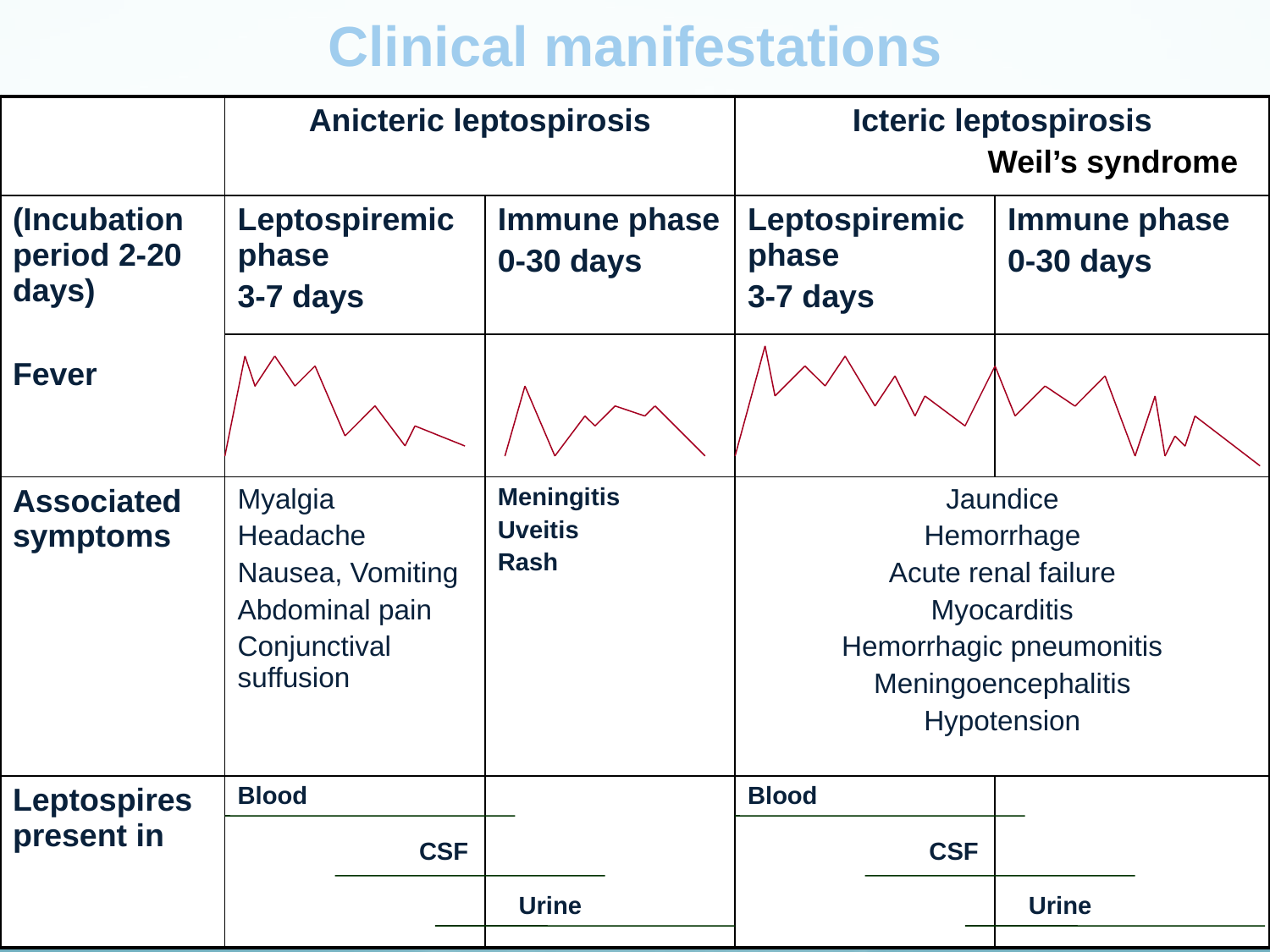

# Clinical manifestations
|  | Anicteric leptospirosis |  | Icteric leptospirosis Weil’s syndrome |  |
| --- | --- | --- | --- | --- |
| (Incubation period 2-20 days) Fever | Leptospiremic phase 3-7 days | Immune phase 0-30 days | Leptospiremic phase 3-7 days | Immune phase 0-30 days |
|  |  |  |  |  |
| Associated symptoms | Myalgia Headache Nausea, Vomiting Abdominal pain Conjunctival suffusion | Meningitis Uveitis Rash | Jaundice Hemorrhage Acute renal failure Myocarditis Hemorrhagic pneumonitis Meningoencephalitis Hypotension |  |
| Leptospires present in | Blood |  | Blood |  |
|  | CSF |  | CSF |  |
|  |  | Urine |  | Urine |